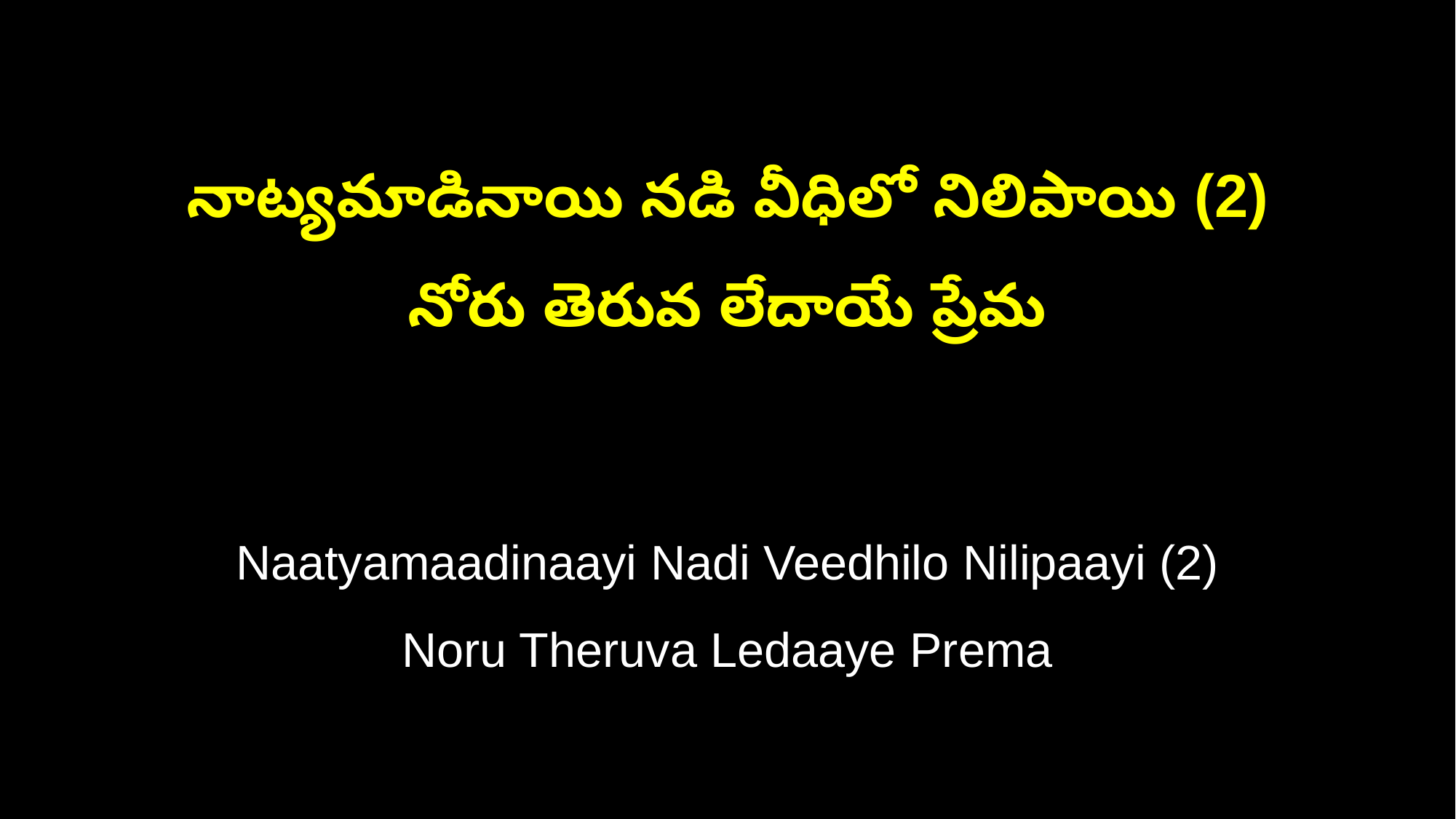

నాట్యమాడినాయి నడి వీధిలో నిలిపాయి (2)
నోరు తెరువ లేదాయే ప్రేమ
Naatyamaadinaayi Nadi Veedhilo Nilipaayi (2)
Noru Theruva Ledaaye Prema